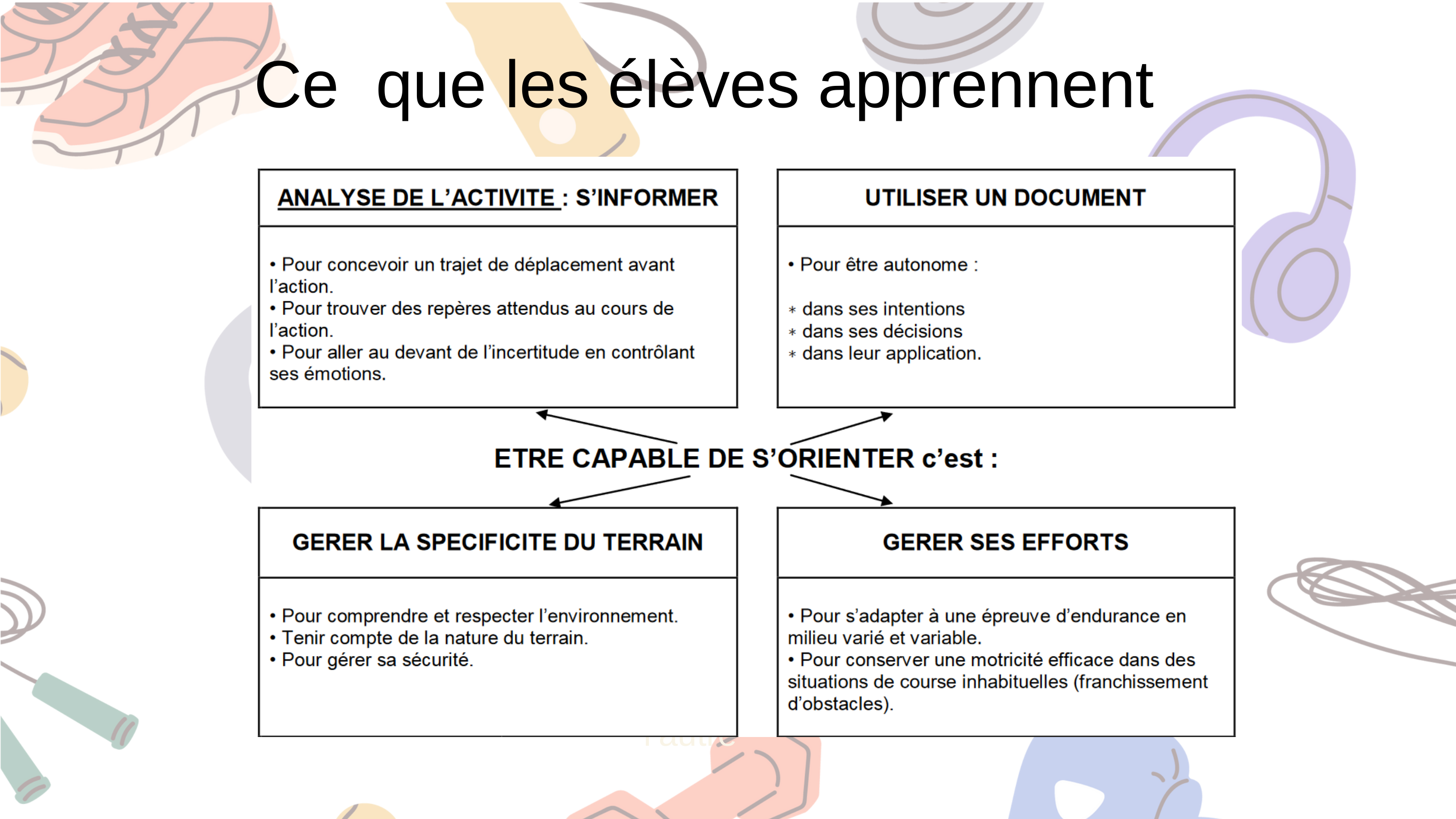

Ce  que les élèves apprennent

Accepter le regard de l’autre